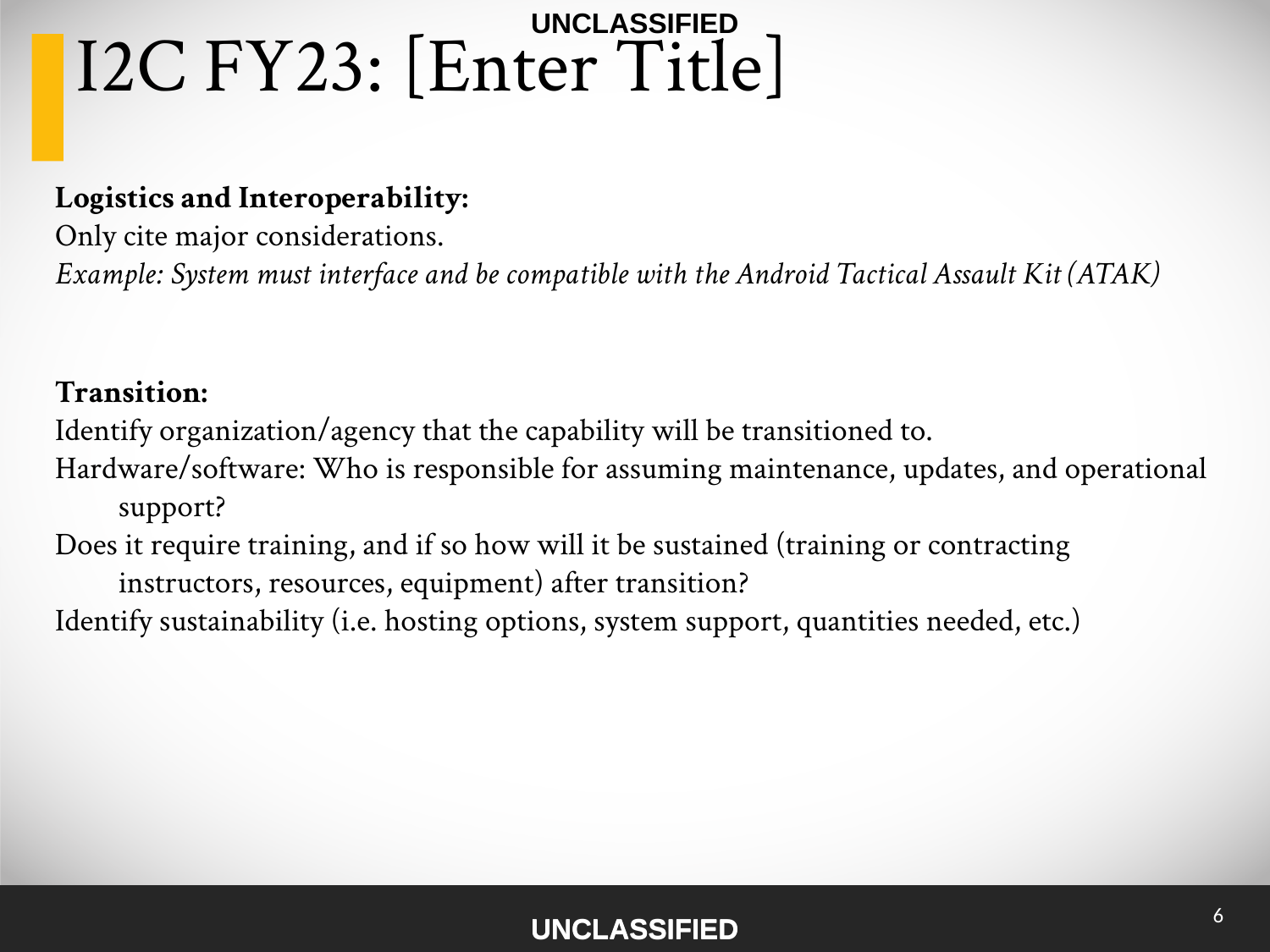

I2C FY23: [Enter Title]
Logistics and Interoperability:
Only cite major considerations.
Example: System must interface and be compatible with the Android Tactical Assault Kit (ATAK)

Transition:
Identify organization/agency that the capability will be transitioned to.
Hardware/software: Who is responsible for assuming maintenance, updates, and operational support?
Does it require training, and if so how will it be sustained (training or contracting instructors, resources, equipment) after transition?
Identify sustainability (i.e. hosting options, system support, quantities needed, etc.)

6